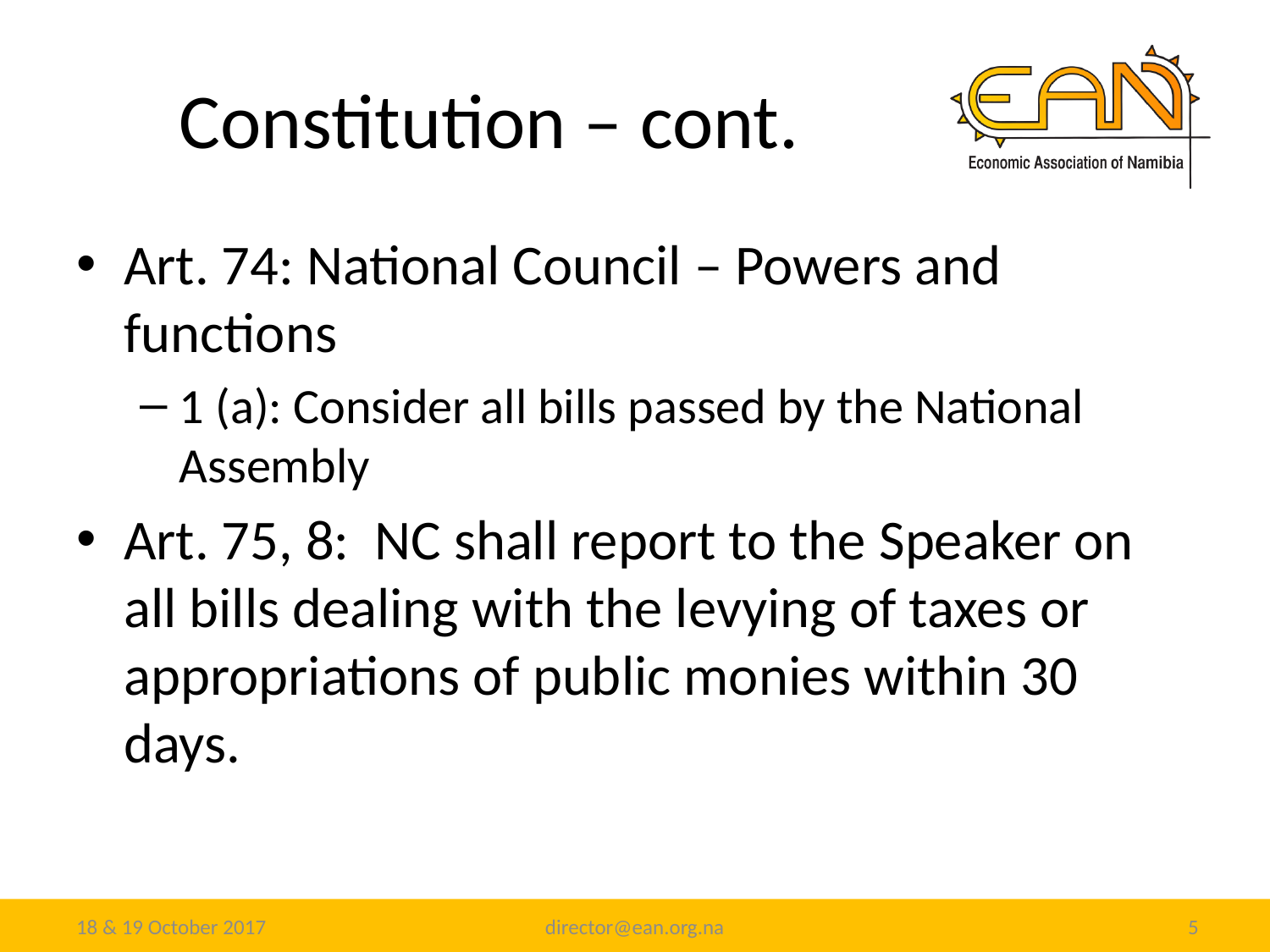

# Constitution – cont.
Art. 74: National Council – Powers and functions
1 (a): Consider all bills passed by the National Assembly
Art. 75, 8:  NC shall report to the Speaker on all bills dealing with the levying of taxes or appropriations of public monies within 30 days.
18 & 19 October 2017
director@ean.org.na
5